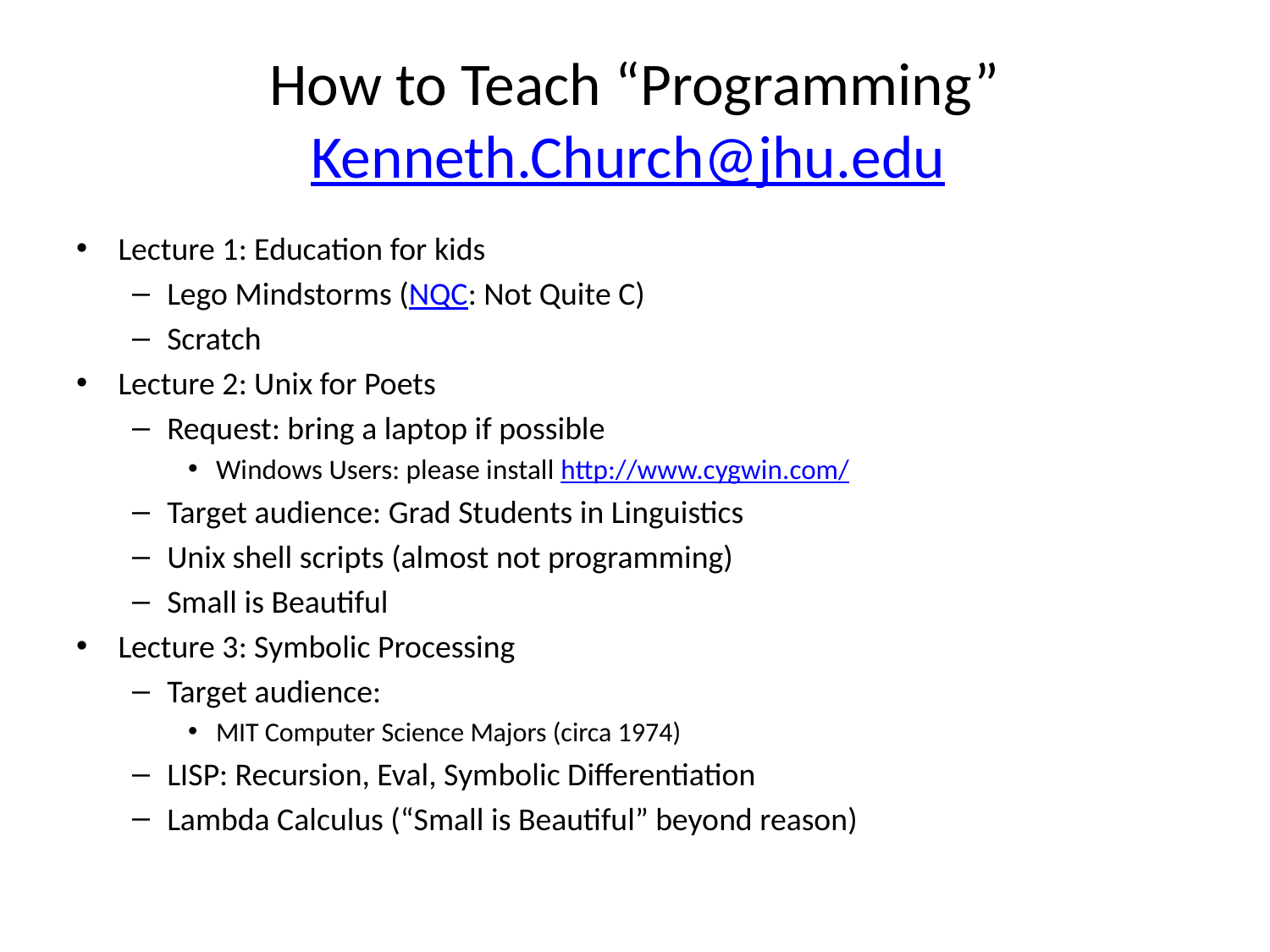

# How to Teach “Programming” Kenneth.Church@jhu.edu
Lecture 1: Education for kids
Lego Mindstorms (NQC: Not Quite C)
Scratch
Lecture 2: Unix for Poets
Request: bring a laptop if possible
Windows Users: please install http://www.cygwin.com/
Target audience: Grad Students in Linguistics
Unix shell scripts (almost not programming)
Small is Beautiful
Lecture 3: Symbolic Processing
Target audience:
MIT Computer Science Majors (circa 1974)
LISP: Recursion, Eval, Symbolic Differentiation
Lambda Calculus (“Small is Beautiful” beyond reason)